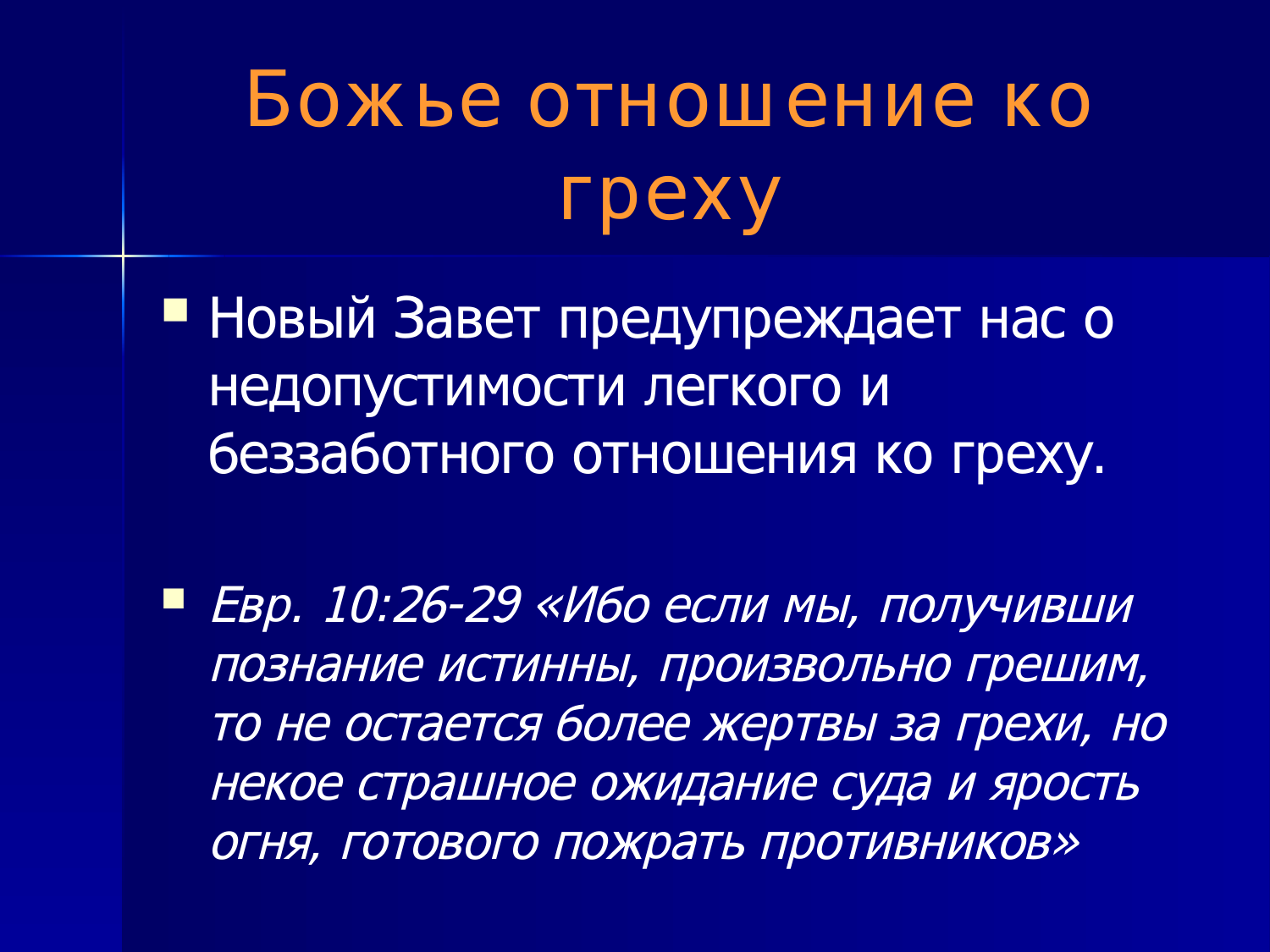

# Божье отношение ко греху
Новый Завет предупреждает нас о недопустимости легкого и беззаботного отношения ко греху.

Евр. 10:26-29 «Ибо если мы, получивши познание истинны, произвольно грешим, то не остается более жертвы за грехи, но некое страшное ожидание суда и ярость огня, готового пожрать противников»